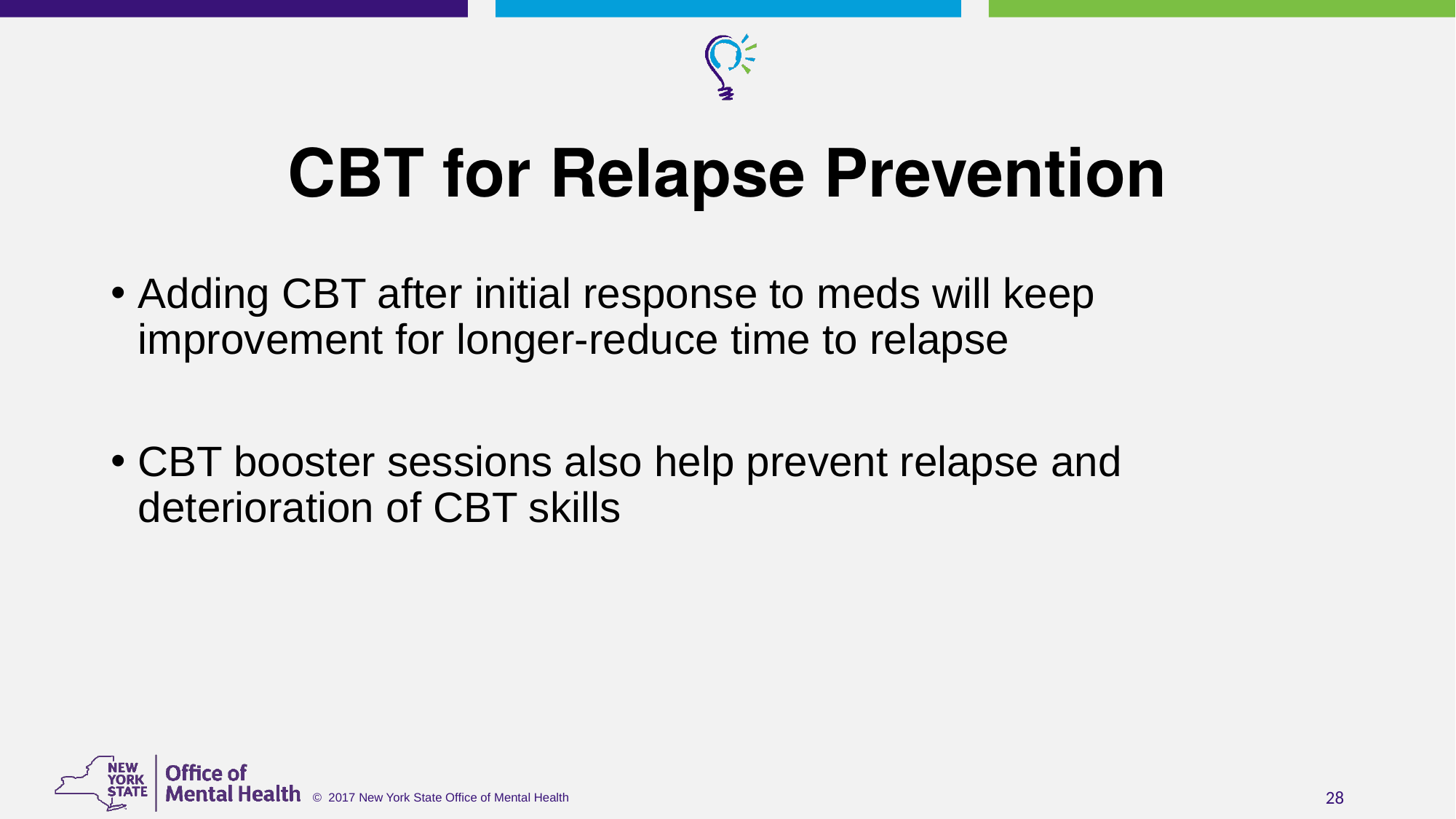

# CBT for Relapse Prevention
Adding CBT after initial response to meds will keep improvement for longer-reduce time to relapse

CBT booster sessions also help prevent relapse and deterioration of CBT skills